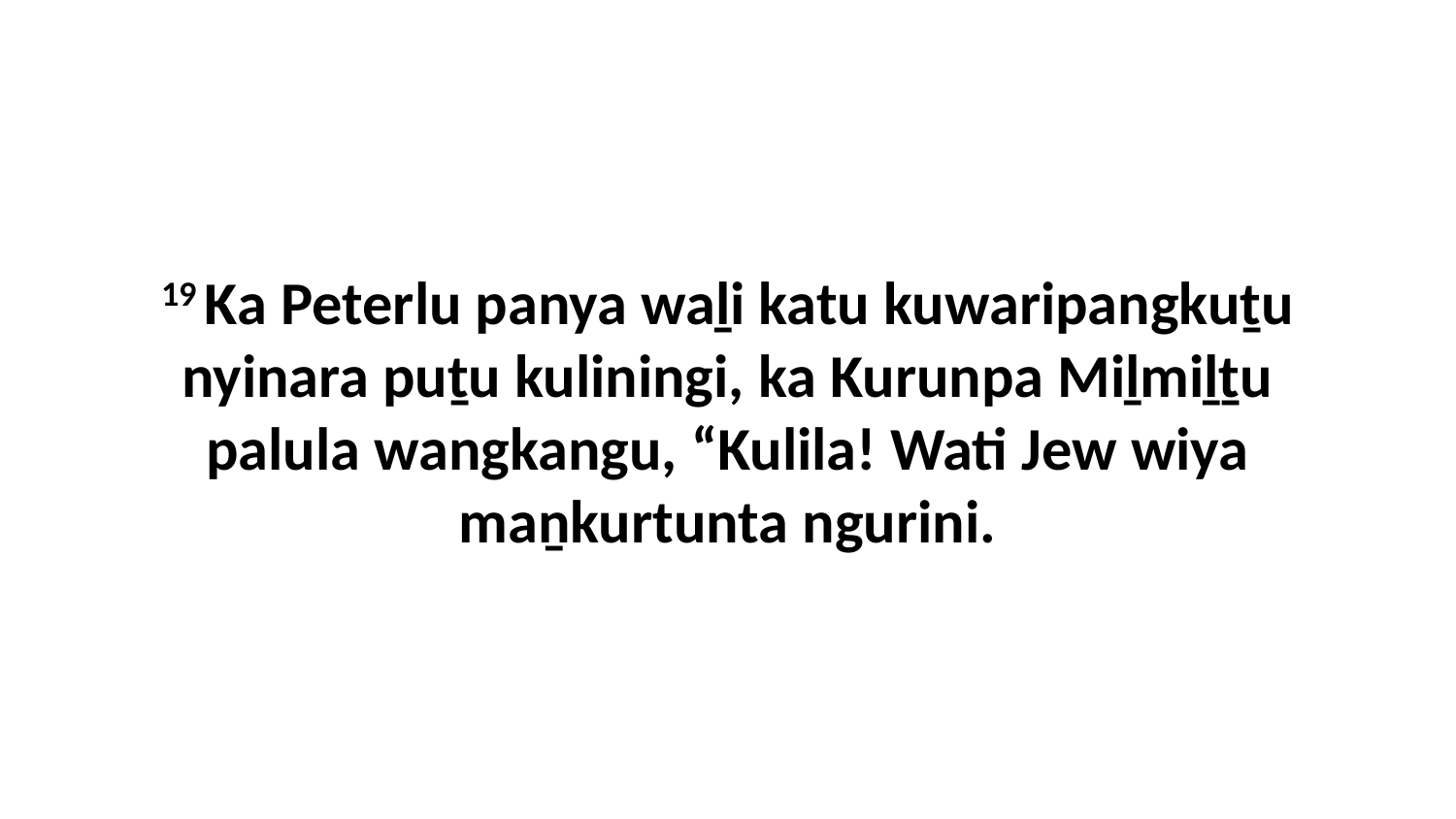

19 Ka Peterlu panya waḻi katu kuwaripangkuṯu nyinara puṯu kuliningi, ka Kurunpa Miḻmiḻṯu palula wangkangu, “Kulila! Wati Jew wiya maṉkurtunta ngurini.